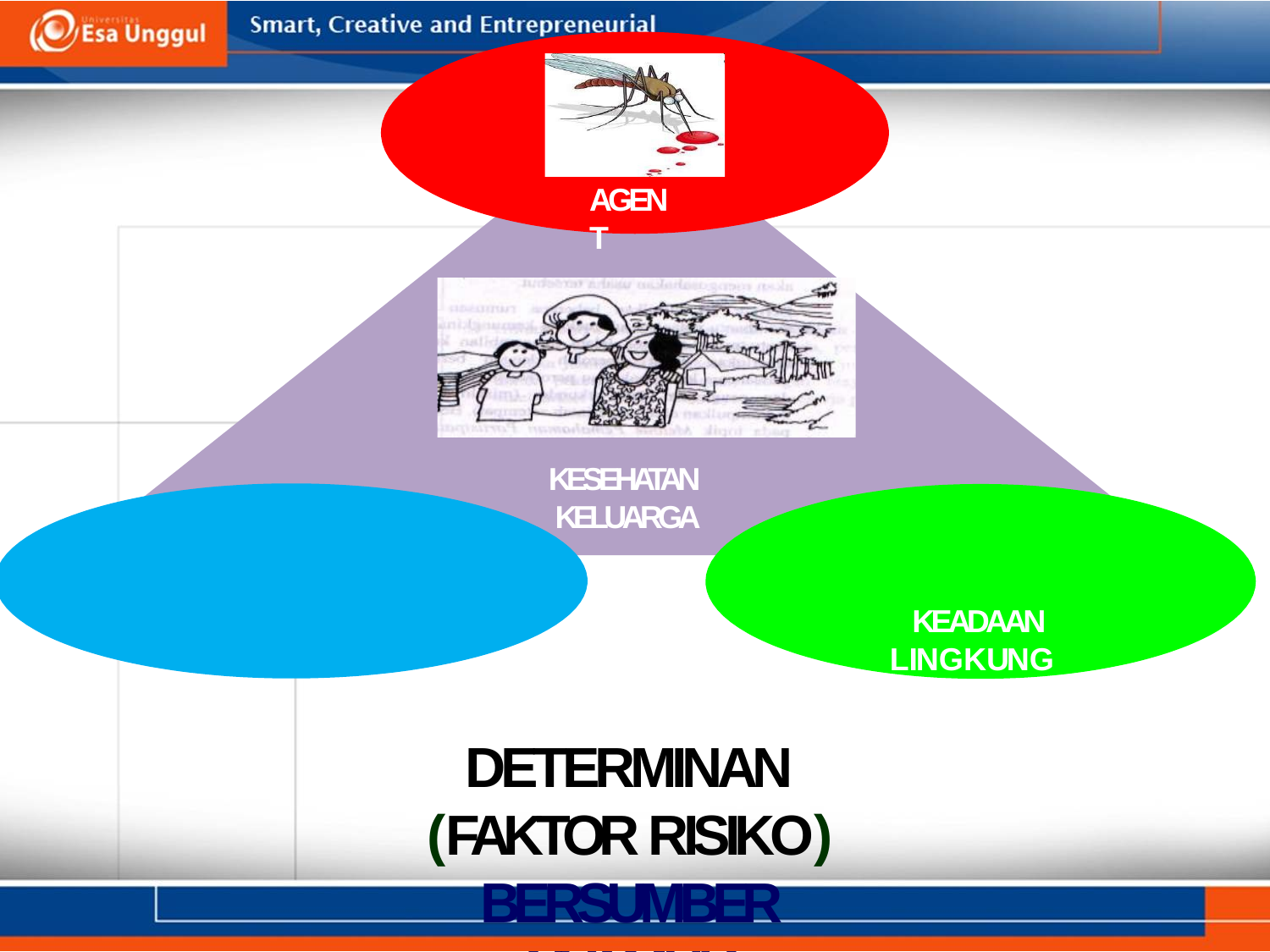

AGENT

KESEHATAN
KELUARGA

KEADAAN  LINGKUNGAN
PENJAMU  (MANUSIA)
DETERMINAN  (FAKTOR RISIKO)  BERSUMBER NYAMUK